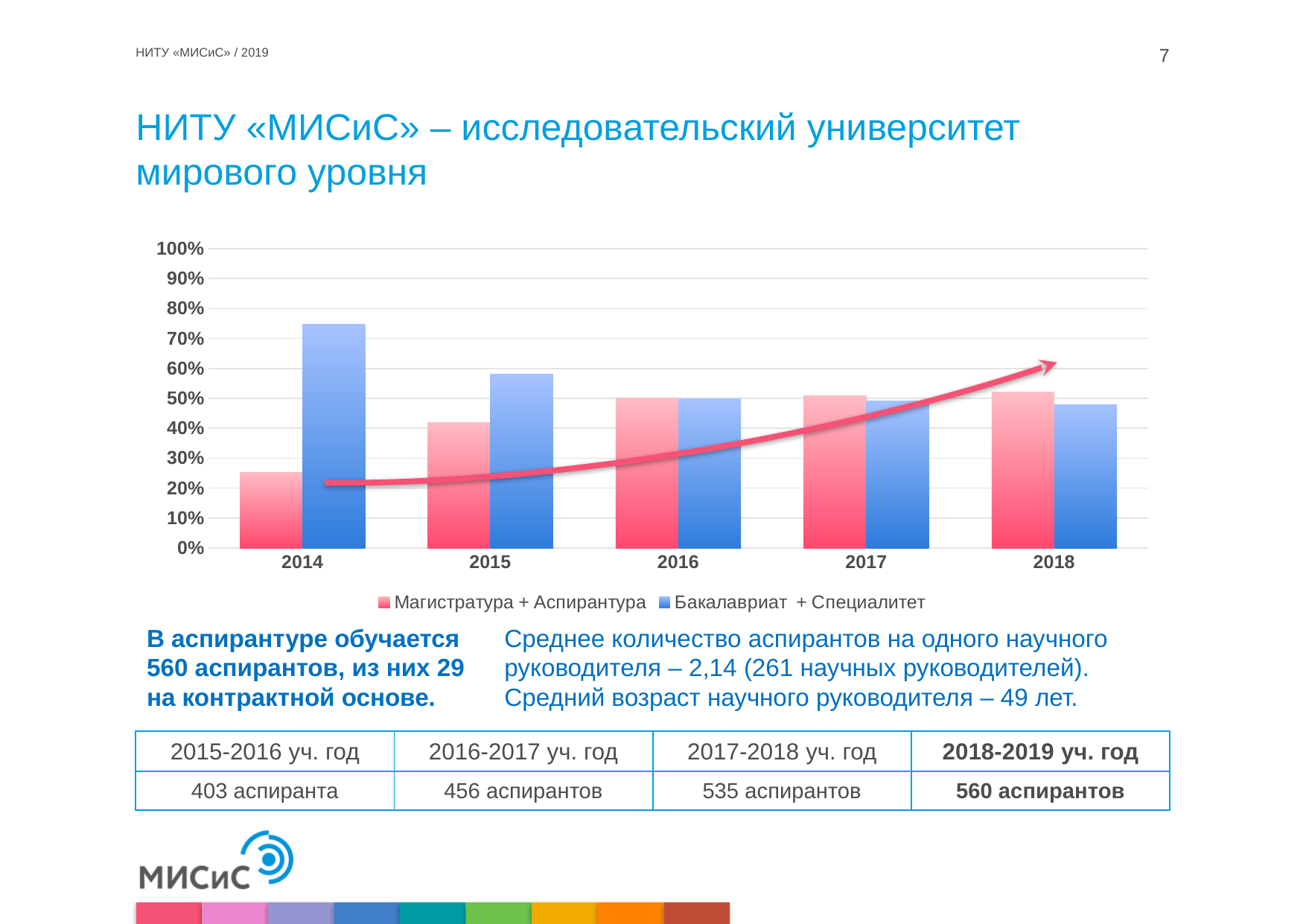

7
НИТУ «МИСиС» / 2019
НИТУ «МИСиС» – исследовательский университет мирового уровня

### Chart

| Category | Магистратура + Аспирантура | Бакалавриат  + Специалитет |
|---|---|---|
| 2014 | 0.25380228136882127 | 0.7461977186311787 |
| 2015 | 0.4182736455463728 | 0.5817263544536272 |
| 2016 | 0.5007949125596184 | 0.49920508744038156 |
| 2017 | 0.509851033157136 | 0.490148966842864 |
| 2018 | 0.52 | 0.48 |
В аспирантуре обучается 560 аспирантов, из них 29 на контрактной основе.
Среднее количество аспирантов на одного научного руководителя – 2,14 (261 научных руководителей). Средний возраст научного руководителя – 49 лет.
| 2015-2016 уч. год | 2016-2017 уч. год | 2017-2018 уч. год | 2018-2019 уч. год |
| --- | --- | --- | --- |
| 403 аспиранта | 456 аспирантов | 535 аспирантов | 560 аспирантов |